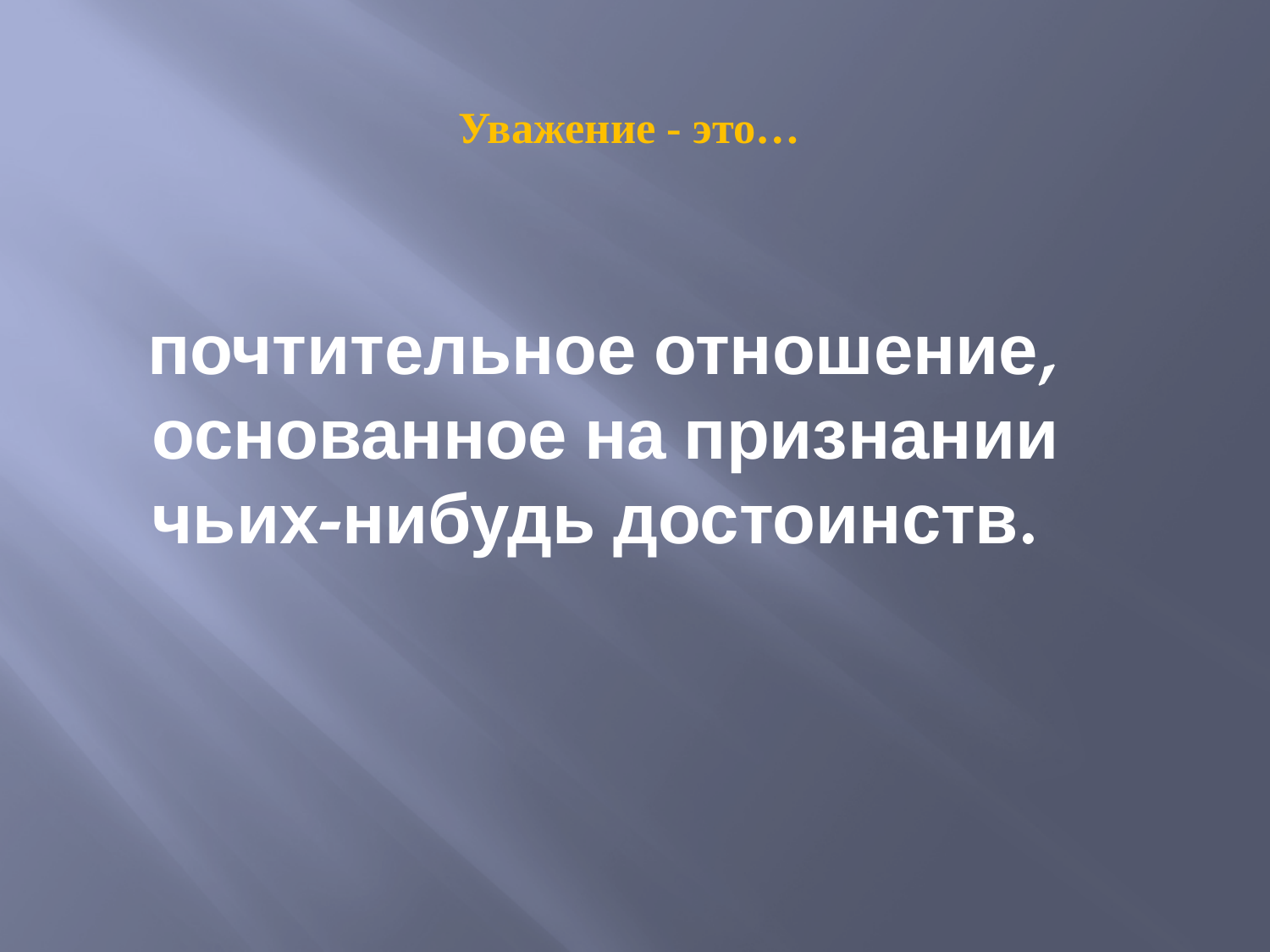

# Уважение - это…
   почтительное отношение, основанное на признании
чьих-нибудь достоинств.